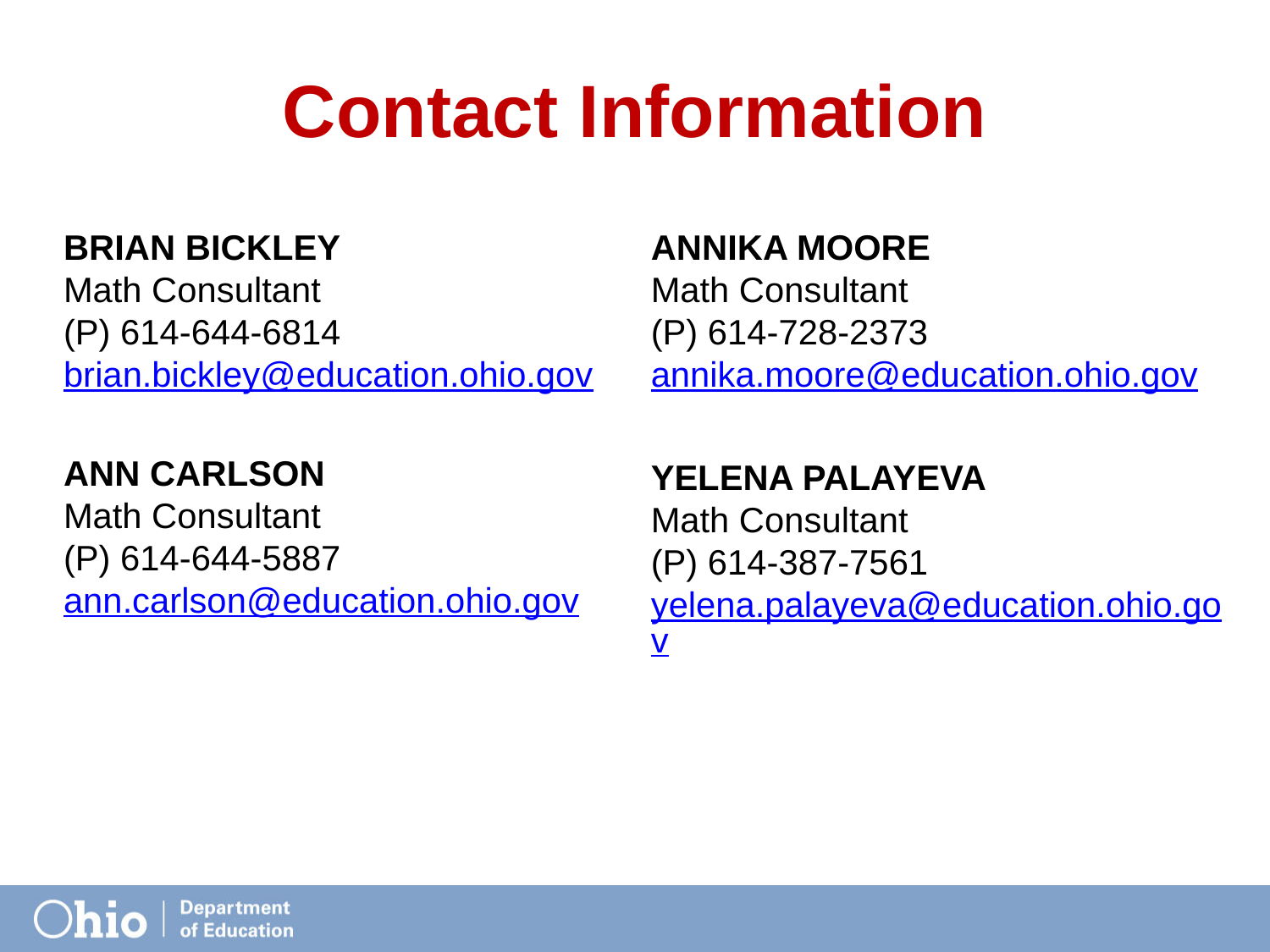

# Contact Information

BRIAN BICKLEY
Math Consultant
(P) 614-644-6814
brian.bickley@education.ohio.gov

ANN CARLSON
Math Consultant
(P) 614-644-5887
ann.carlson@education.ohio.gov

ANNIKA MOORE
Math Consultant
(P) 614-728-2373
annika.moore@education.ohio.gov

YELENA PALAYEVA
Math Consultant
(P) 614-387-7561
yelena.palayeva@education.ohio.gov